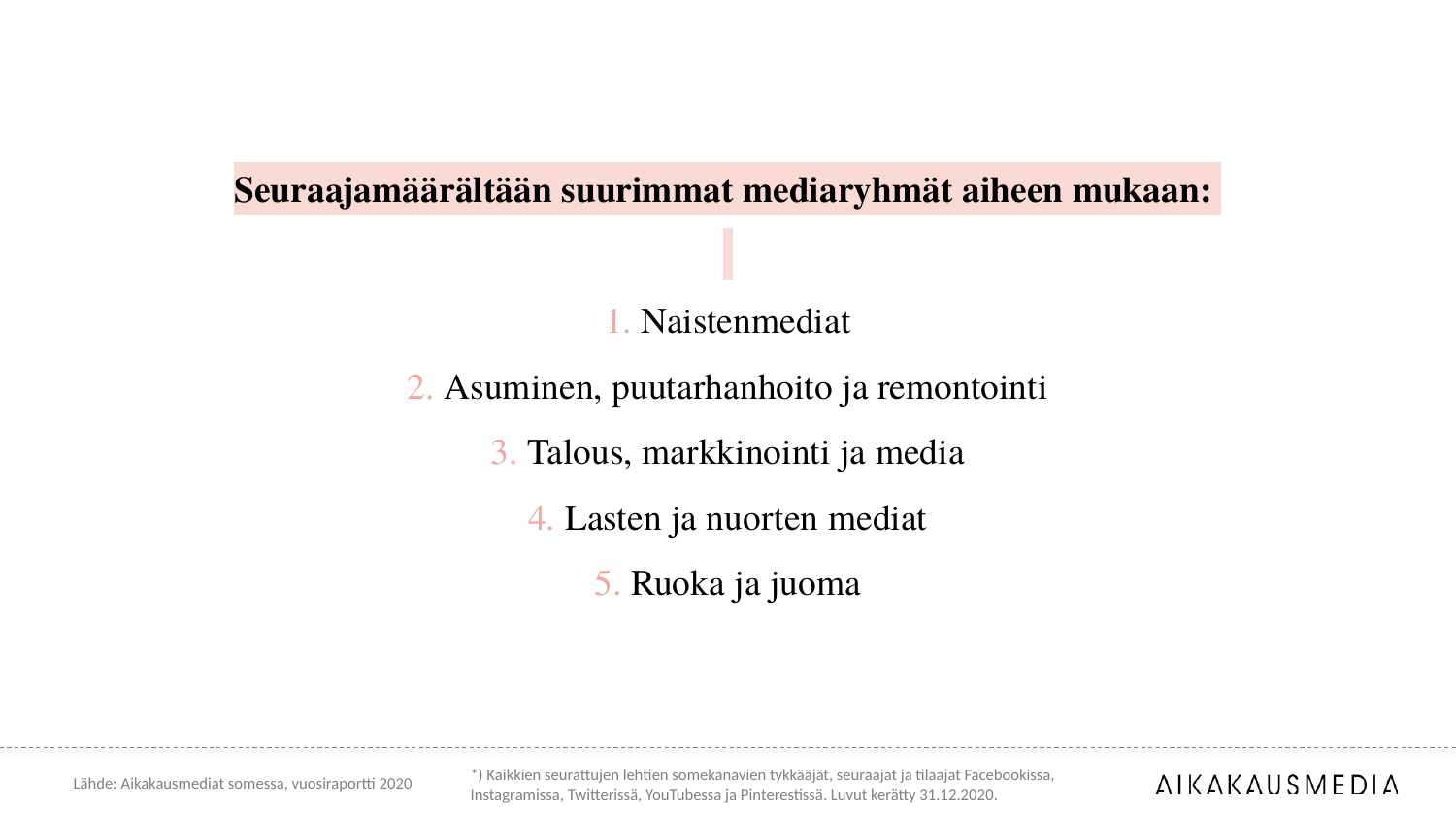

# Seuraajamäärältään suurimmat mediaryhmät aiheen mukaan: 1. Naistenmediat 2. Asuminen, puutarhanhoito ja remontointi 3. Talous, markkinointi ja media 4. Lasten ja nuorten mediat 5. Ruoka ja juoma
*) Kaikkien seurattujen lehtien somekanavien tykkääjät, seuraajat ja tilaajat Facebookissa, Instagramissa, Twitterissä, YouTubessa ja Pinterestissä. Luvut kerätty 31.12.2020.